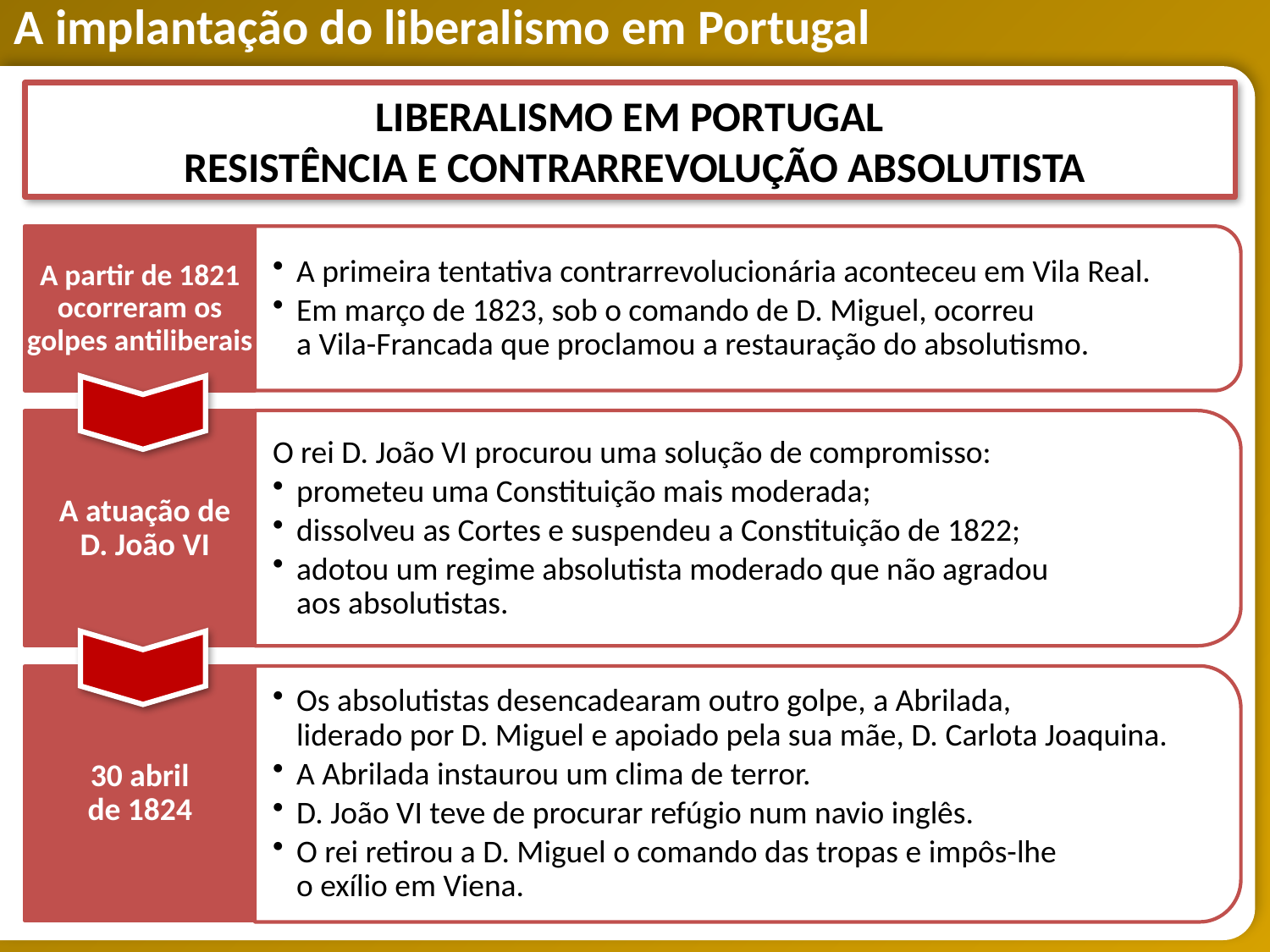

LIBERALISMO EM PORTUGAL
 RESISTÊNCIA E CONTRARREVOLUÇÃO ABSOLUTISTA
A partir de 1821 ocorreram os golpes antiliberais
A primeira tentativa contrarrevolucionária aconteceu em Vila Real.
Em março de 1823, sob o comando de D. Miguel, ocorreu
a Vila-Francada que proclamou a restauração do absolutismo.

O rei D. João VI procurou uma solução de compromisso:
prometeu uma Constituição mais moderada;
dissolveu as Cortes e suspendeu a Constituição de 1822;
adotou um regime absolutista moderado que não agradou
aos absolutistas.
A atuação de
D. João VI

Os absolutistas desencadearam outro golpe, a Abrilada,
liderado por D. Miguel e apoiado pela sua mãe, D. Carlota Joaquina.
A Abrilada instaurou um clima de terror.
D. João VI teve de procurar refúgio num navio inglês.
O rei retirou a D. Miguel o comando das tropas e impôs-lhe
o exílio em Viena.
30 abril
de 1824